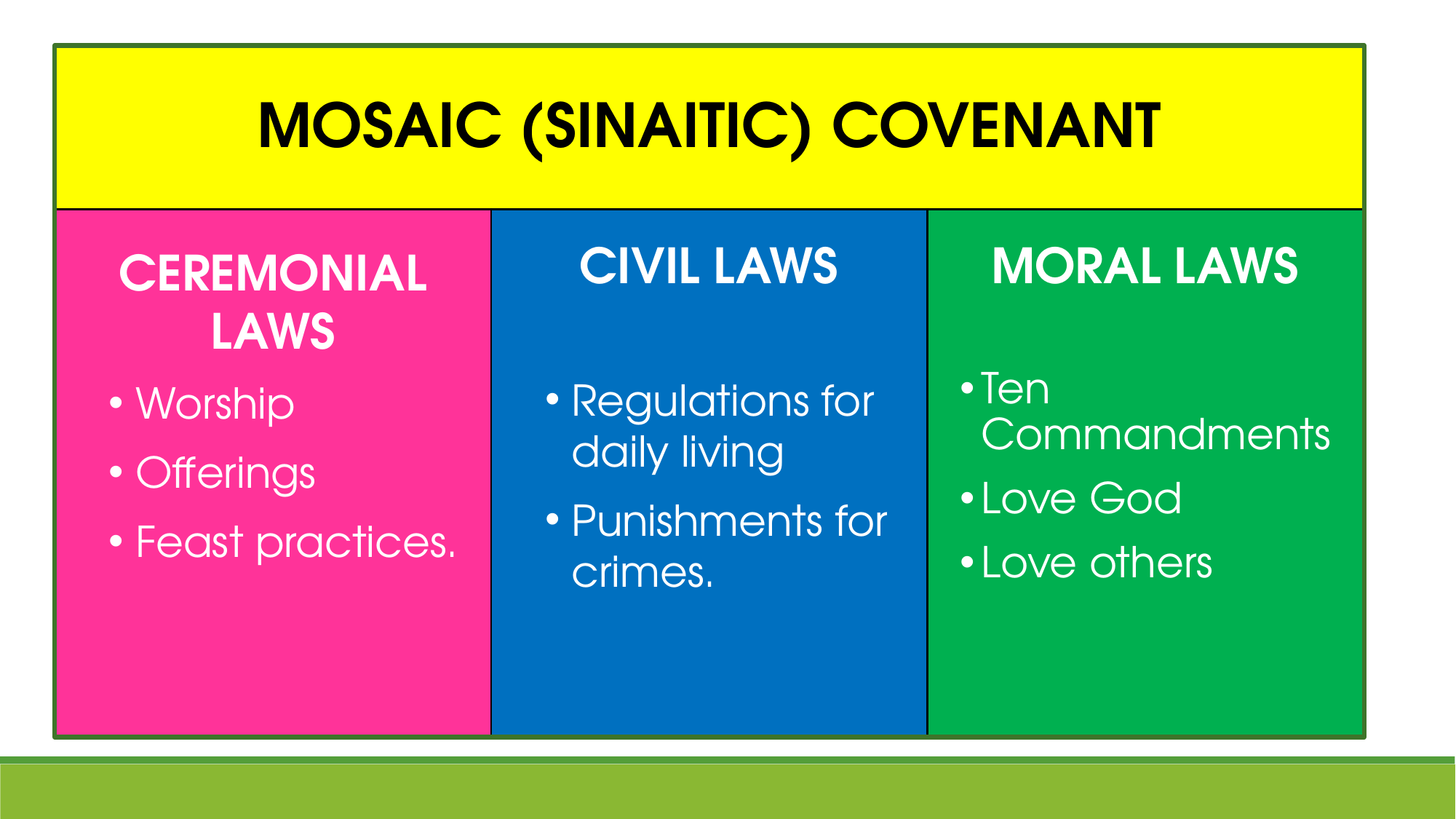

MOSAIC (SINAITIC) COVENANT

CEREMONIAL LAWS
Worship
Offerings
Feast practices.
CIVIL LAWS

Regulations for daily living
Punishments for crimes.
MORAL LAWS
Ten Commandments
Love God
Love others